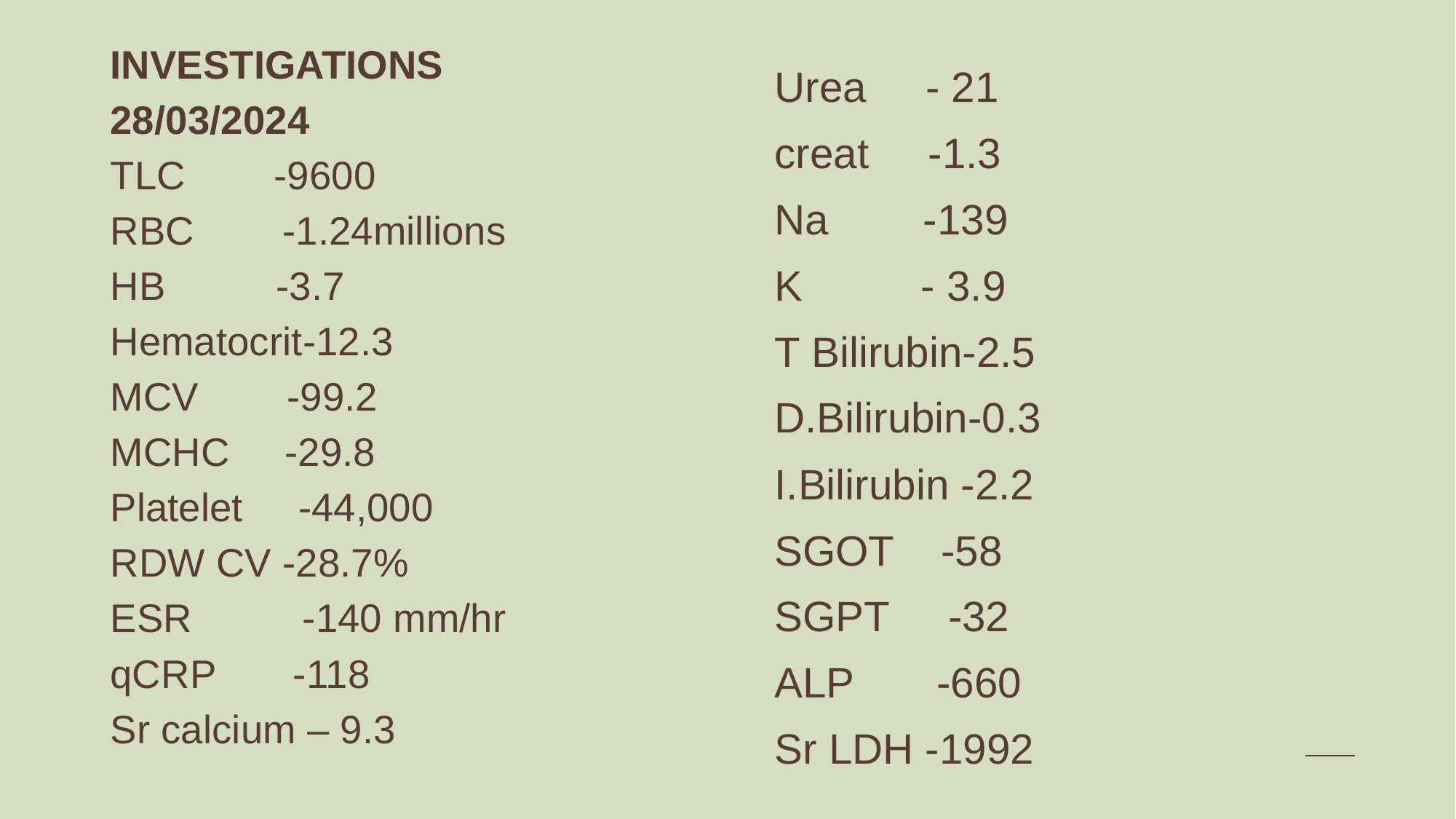

INVESTIGATIONS
28/03/2024
TLC        -9600
RBC        -1.24millions
HB          -3.7
Hematocrit-12.3
MCV        -99.2
MCHC     -29.8
Platelet     -44,000
RDW CV -28.7%
ESR          -140 mm/hr
qCRP       -118
Sr calcium – 9.3
Urea     - 21
creat     -1.3
Na        -139
K          - 3.9
T Bilirubin-2.5
D.Bilirubin-0.3
I.Bilirubin -2.2
SGOT    -58
SGPT     -32
ALP       -660
Sr LDH -1992